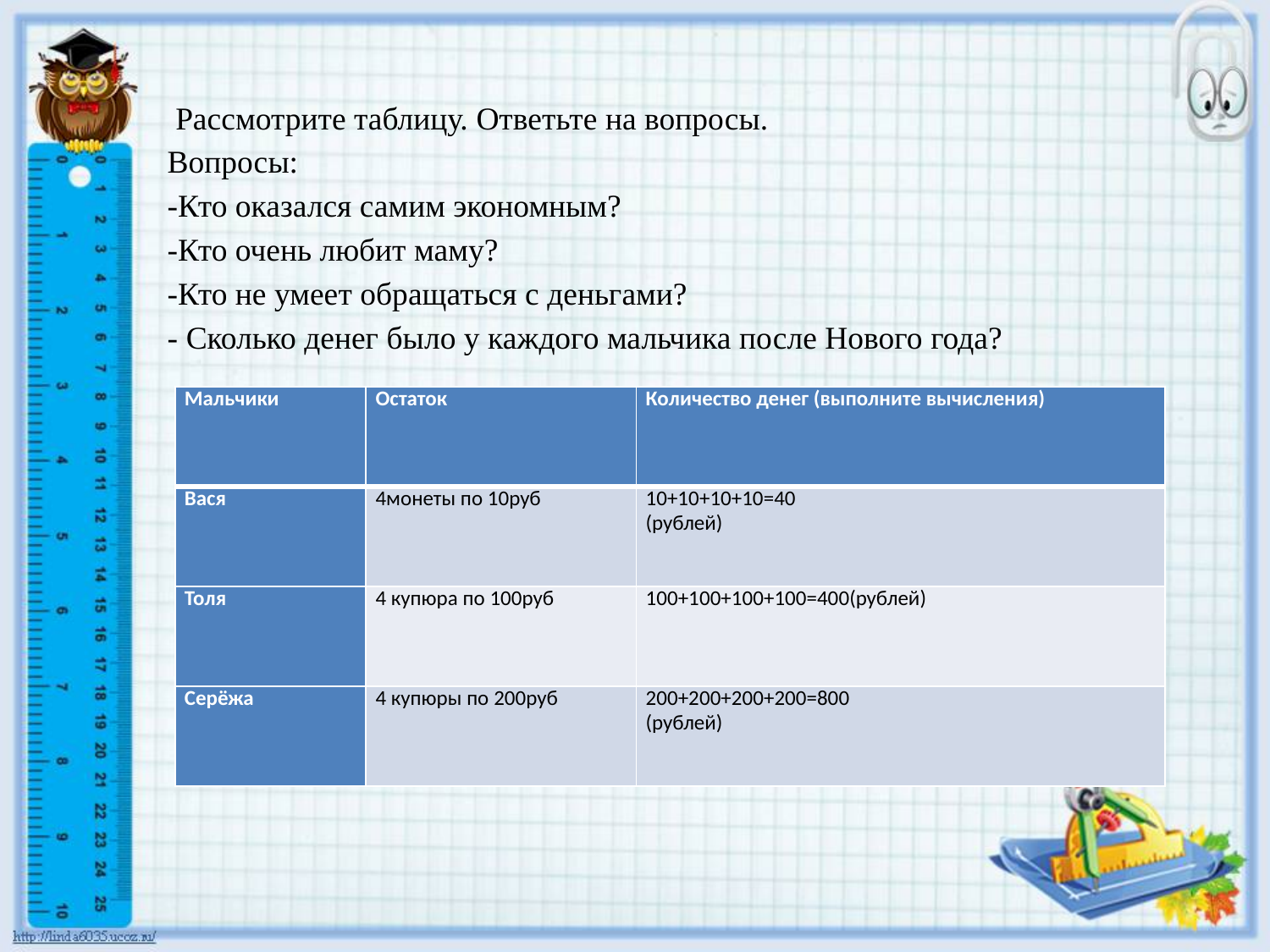

Рассмотрите таблицу. Ответьте на вопросы.
Вопросы:
-Кто оказался самим экономным?
-Кто очень любит маму?
-Кто не умеет обращаться с деньгами?
- Сколько денег было у каждого мальчика после Нового года?
| Мальчики | Остаток | Количество денег (выполните вычисления) |
| --- | --- | --- |
| Вася | 4монеты по 10руб | 10+10+10+10=40 (рублей) |
| Толя | 4 купюра по 100руб | 100+100+100+100=400(рублей) |
| Серёжа | 4 купюры по 200руб | 200+200+200+200=800 (рублей) |